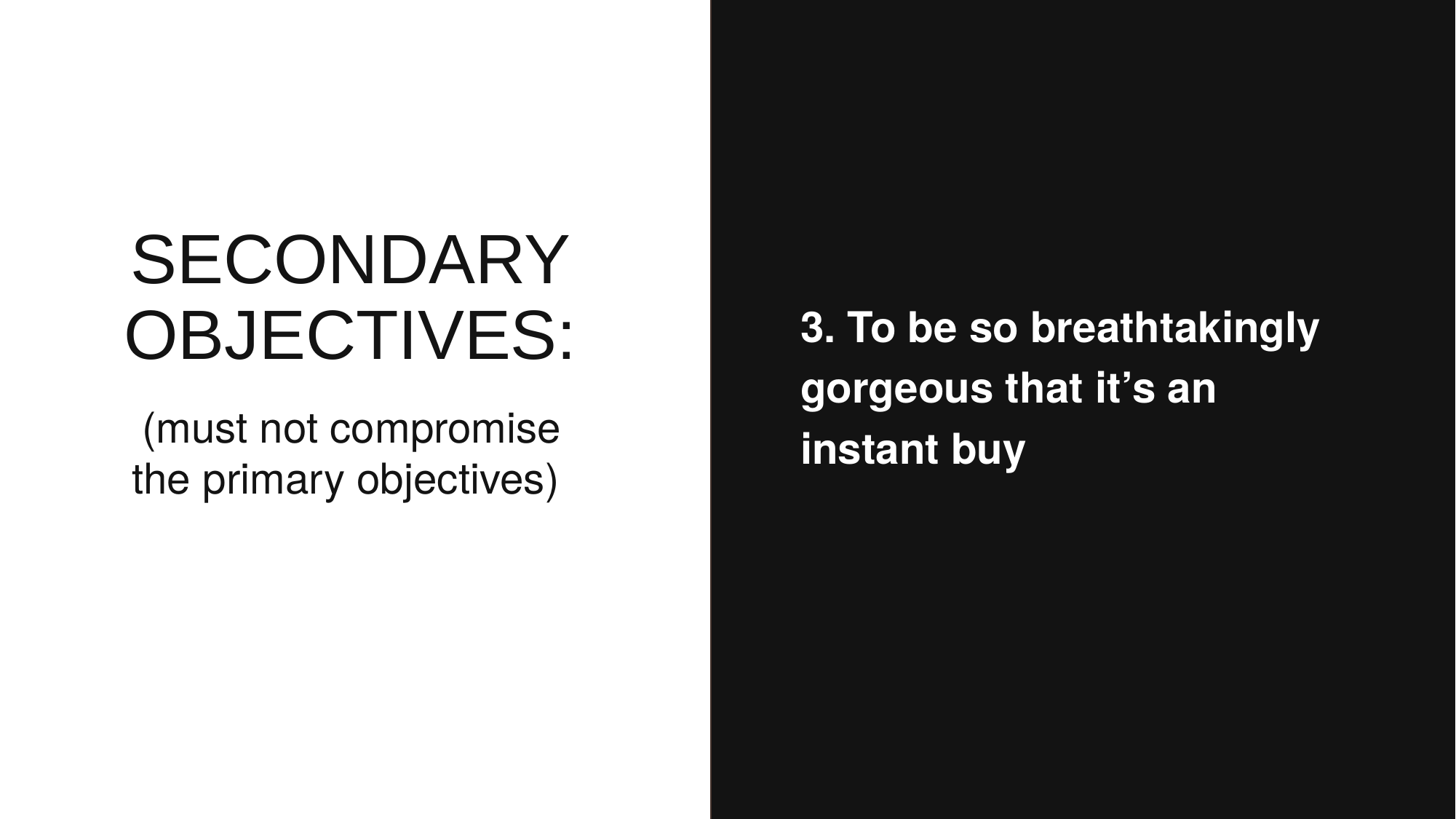

Secondary objectives:
3. To be so breathtakingly gorgeous that it’s an instant buy

 (must not compromise
the primary objectives)